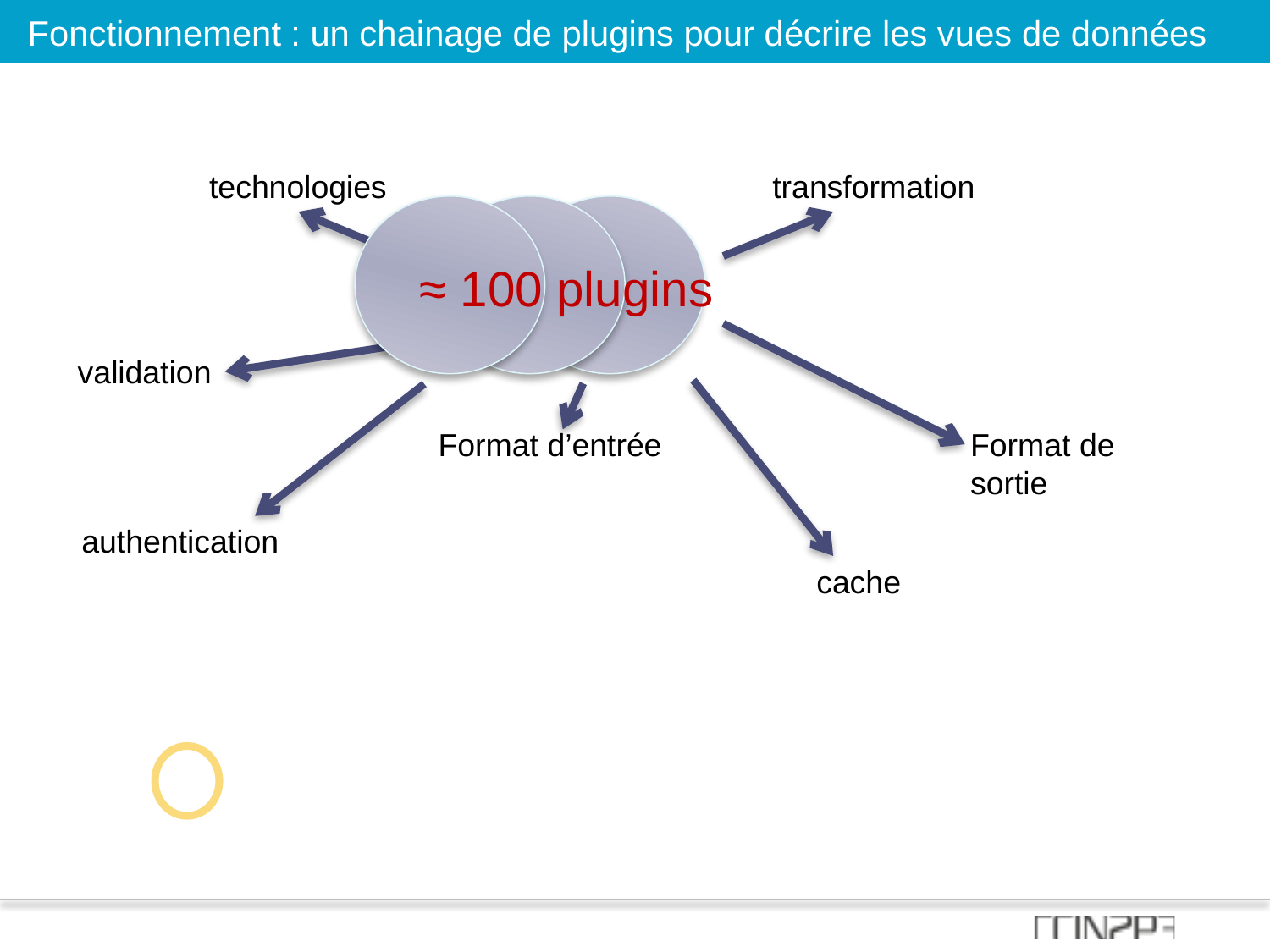

Fonctionnement : un chainage de plugins pour décrire les vues de données
#
technologies
transformation
validation
Format de
sortie
Format d’entrée
authentication
cache

≈ 100 plugins